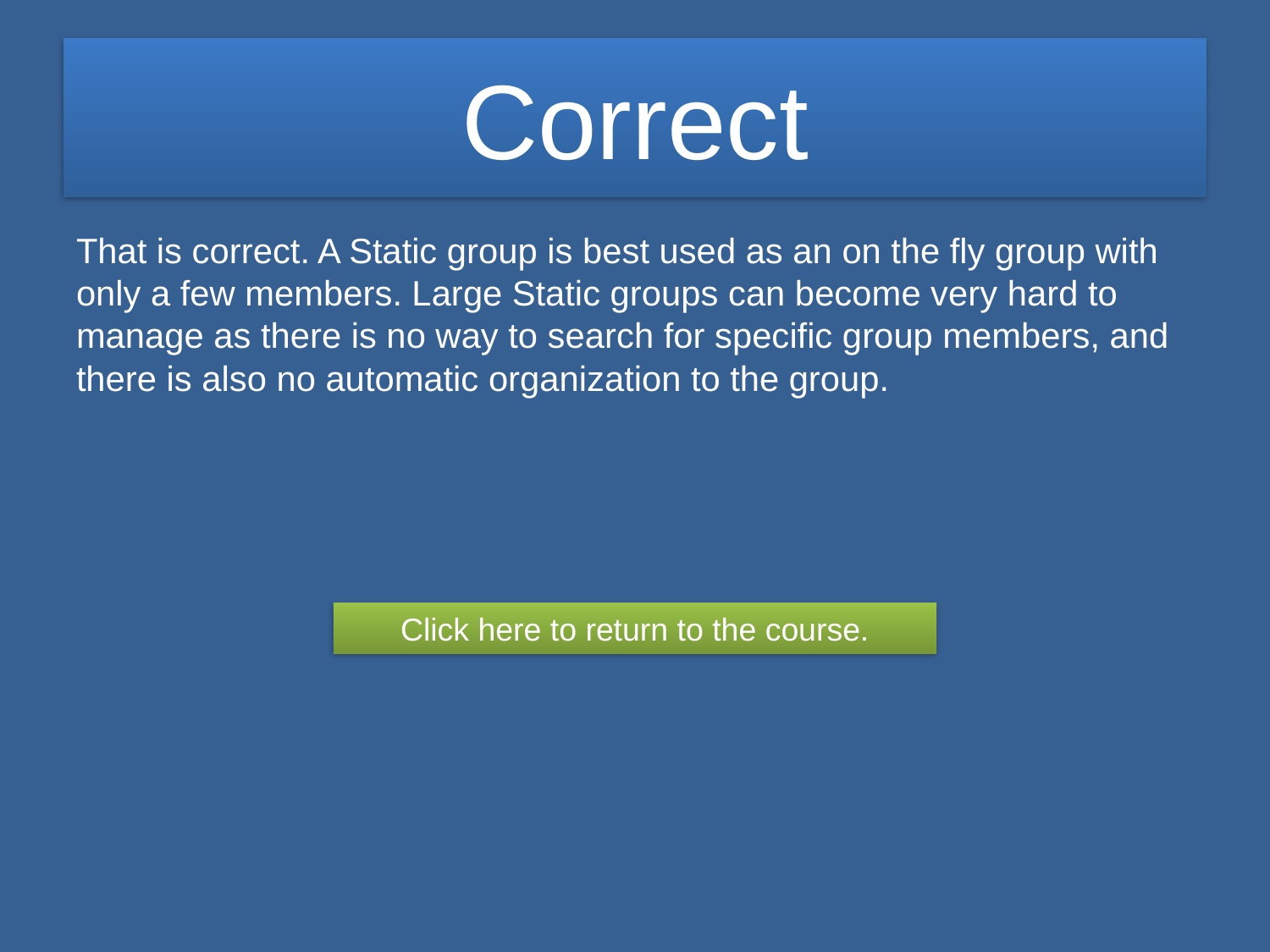

# Correct
That is correct. A Static group is best used as an on the fly group with only a few members. Large Static groups can become very hard to manage as there is no way to search for specific group members, and there is also no automatic organization to the group.
Click here to return to the course.